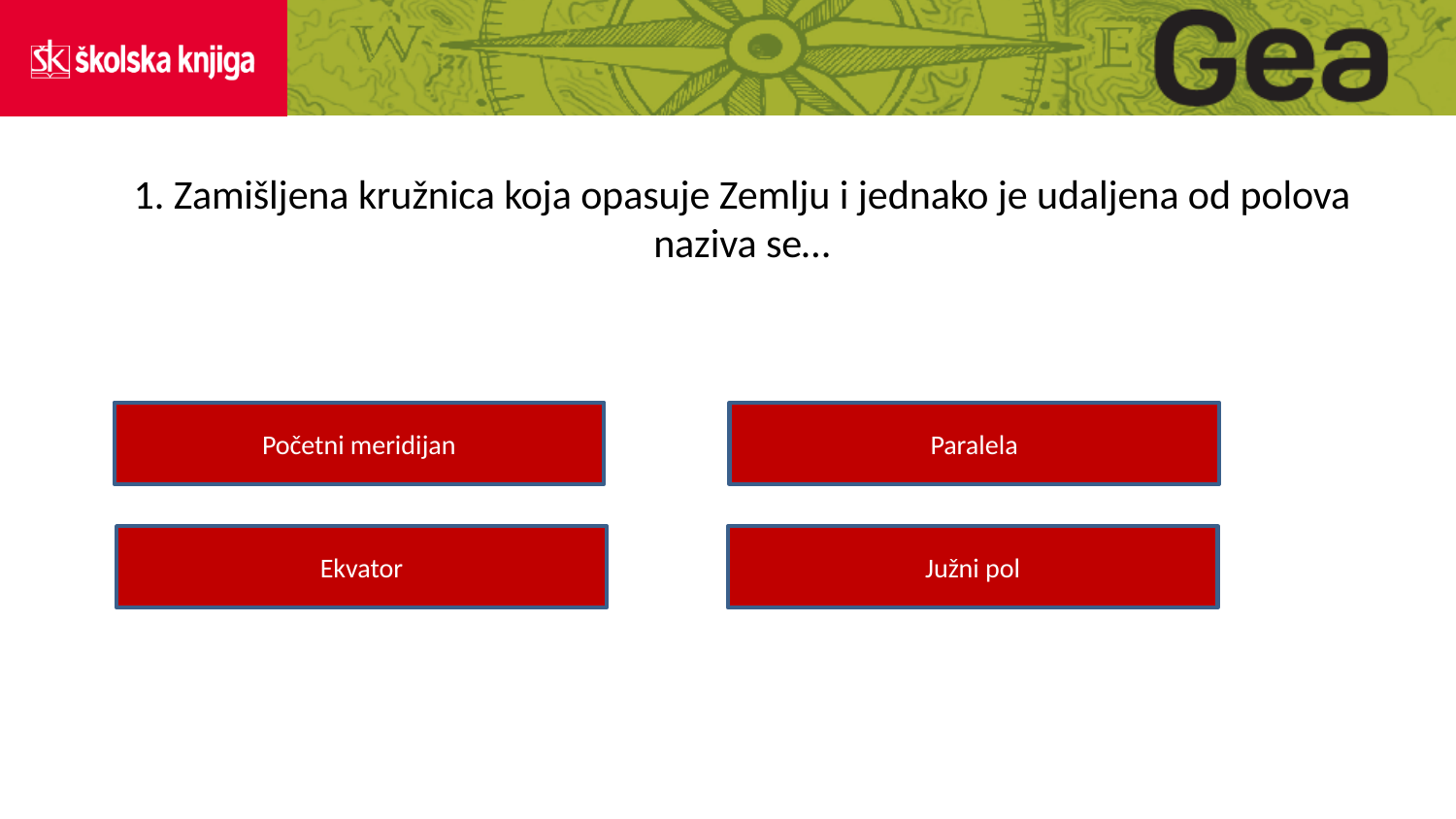

# 1. Zamišljena kružnica koja opasuje Zemlju i jednako je udaljena od polova naziva se…

Početni meridijan
Paralela
Ekvator
Južni pol